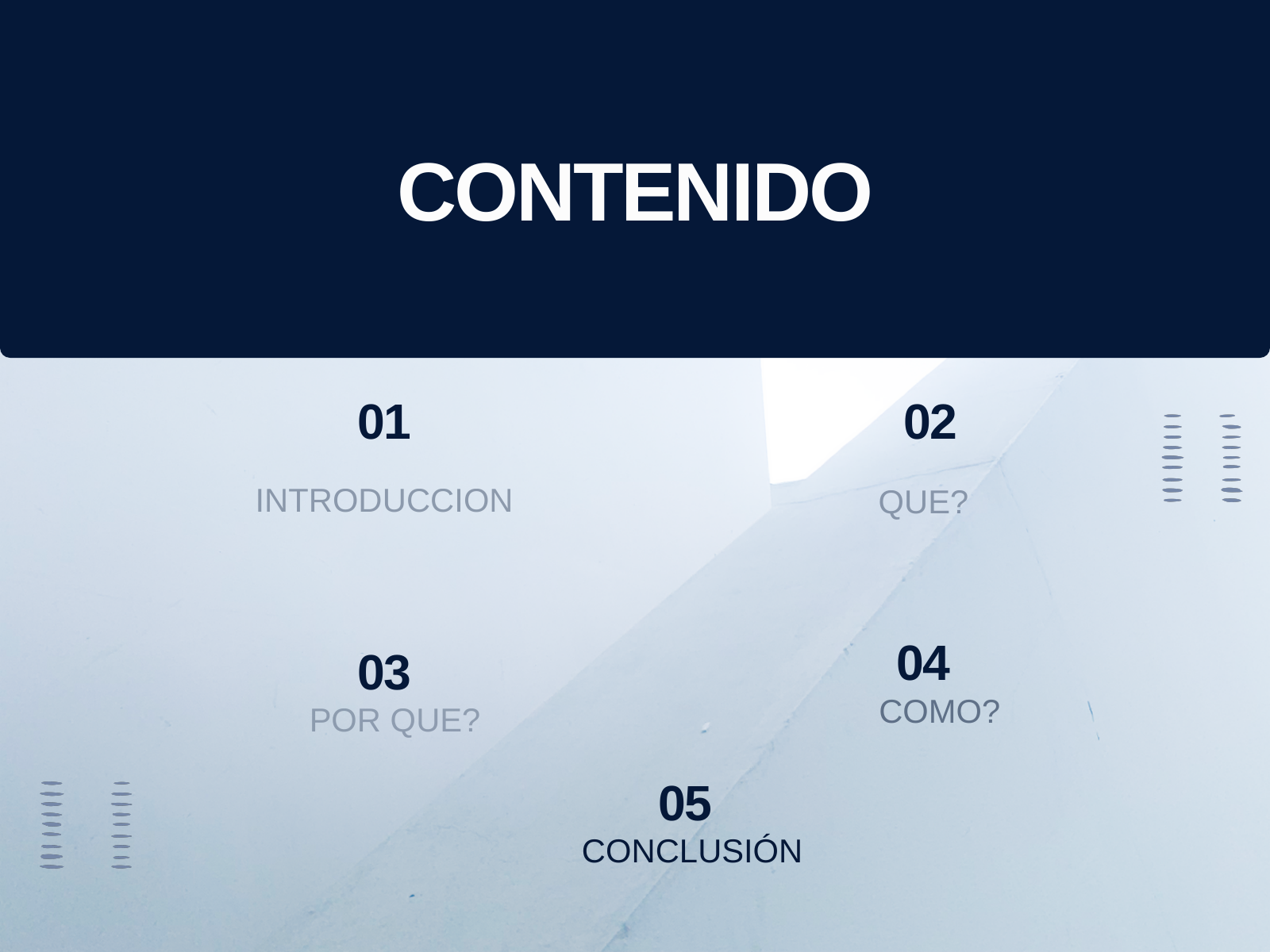

CONTENIDO

01
02
INTRODUCCION
QUE?
04
03
COMO?
POR QUE?

05
CONCLUSIÓN